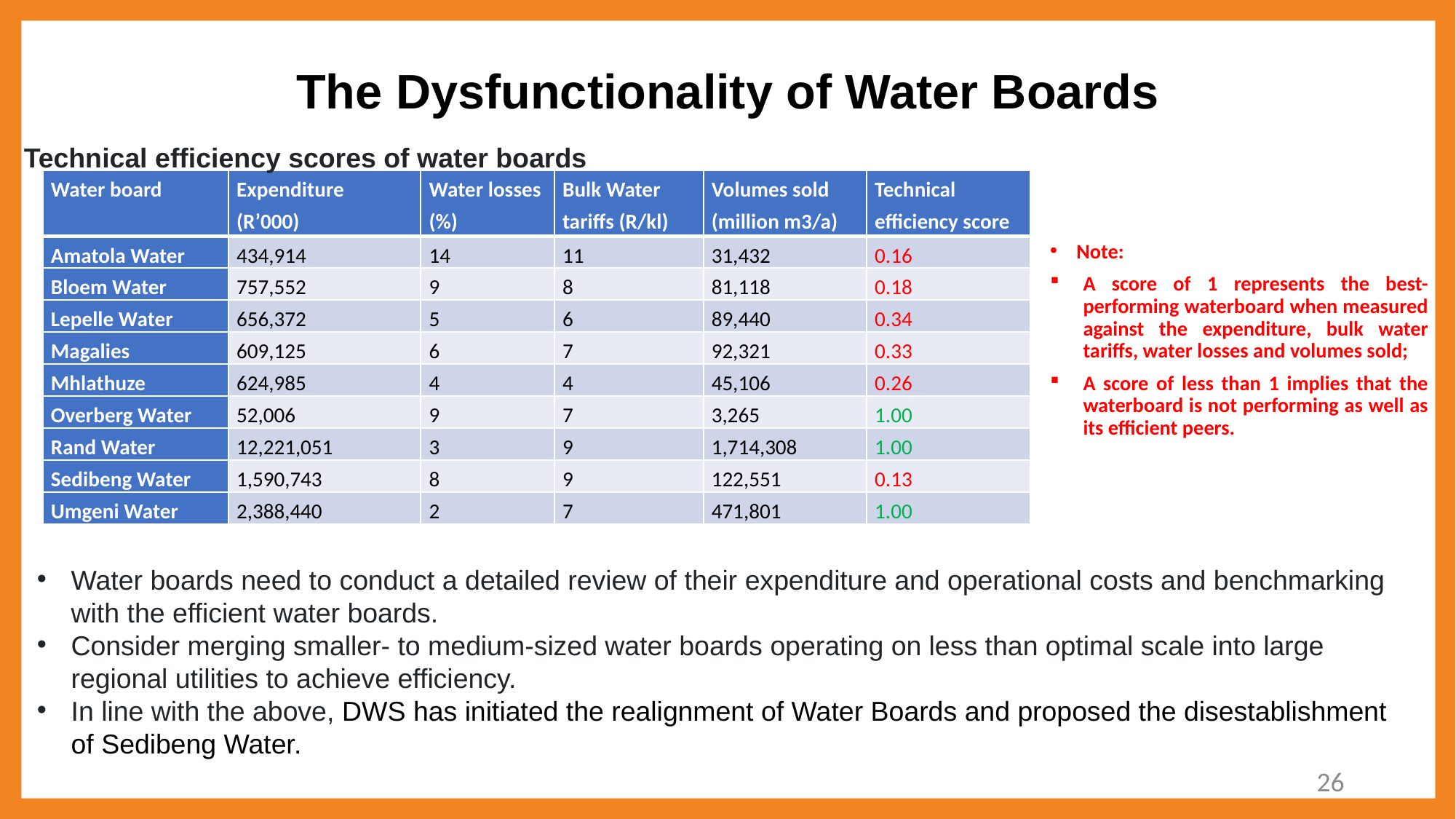

26
# The Dysfunctionality of Water Boards
Technical efficiency scores of water boards
| Water board | Expenditure (R’000) | Water losses (%) | Bulk Water tariffs (R/kl) | Volumes sold (million m3/a) | Technical efficiency score |
| --- | --- | --- | --- | --- | --- |
| Amatola Water | 434,914 | 14 | 11 | 31,432 | 0.16 |
| Bloem Water | 757,552 | 9 | 8 | 81,118 | 0.18 |
| Lepelle Water | 656,372 | 5 | 6 | 89,440 | 0.34 |
| Magalies | 609,125 | 6 | 7 | 92,321 | 0.33 |
| Mhlathuze | 624,985 | 4 | 4 | 45,106 | 0.26 |
| Overberg Water | 52,006 | 9 | 7 | 3,265 | 1.00 |
| Rand Water | 12,221,051 | 3 | 9 | 1,714,308 | 1.00 |
| Sedibeng Water | 1,590,743 | 8 | 9 | 122,551 | 0.13 |
| Umgeni Water | 2,388,440 | 2 | 7 | 471,801 | 1.00 |
Note:
A score of 1 represents the best-performing waterboard when measured against the expenditure, bulk water tariffs, water losses and volumes sold;
A score of less than 1 implies that the waterboard is not performing as well as its efficient peers.
Water boards need to conduct a detailed review of their expenditure and operational costs and benchmarking with the efficient water boards.
Consider merging smaller- to medium-sized water boards operating on less than optimal scale into large regional utilities to achieve efficiency.
In line with the above, DWS has initiated the realignment of Water Boards and proposed the disestablishment of Sedibeng Water.